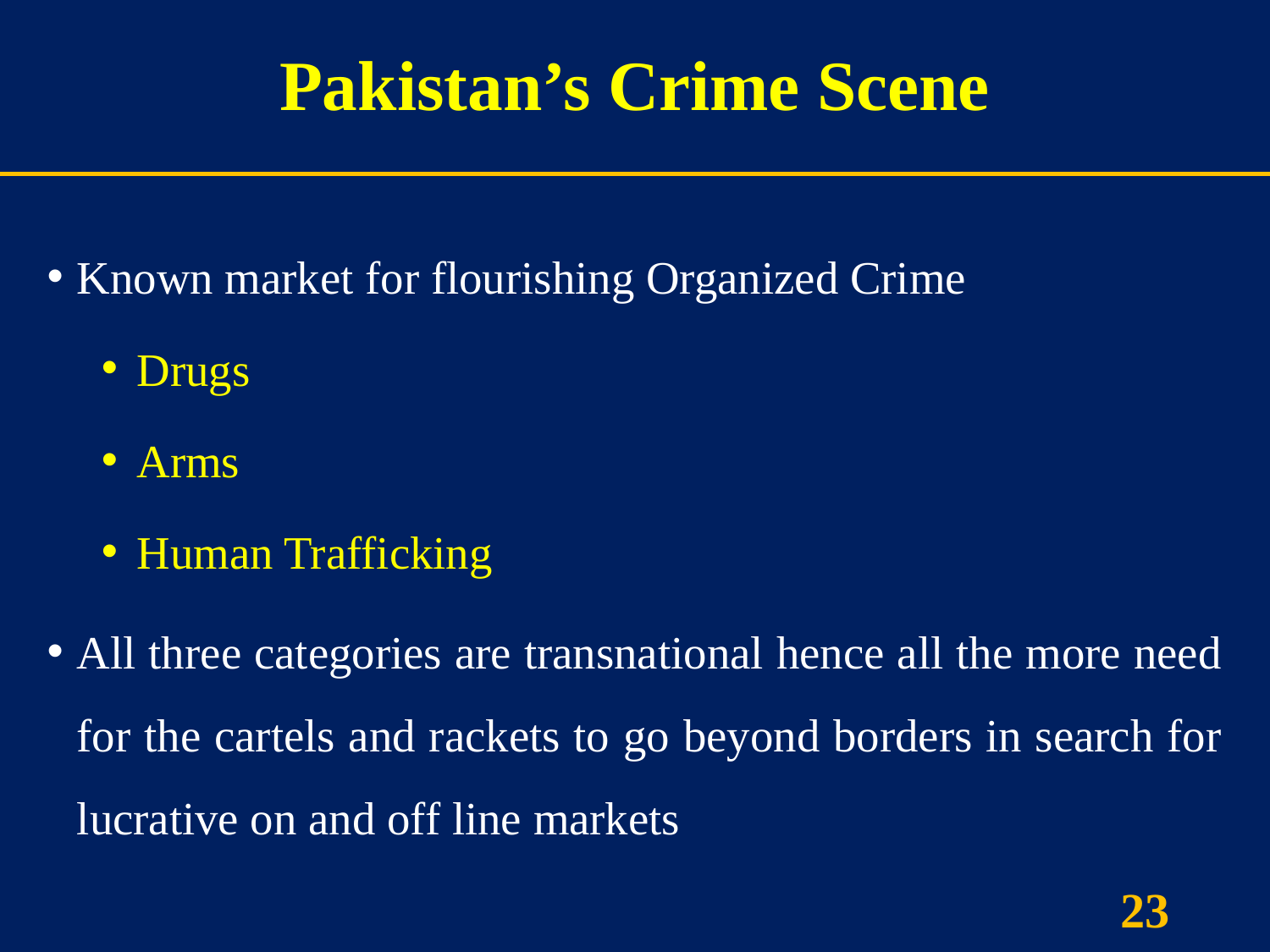

# Pakistan’s Crime Scene
Known market for flourishing Organized Crime
Drugs
Arms
Human Trafficking
All three categories are transnational hence all the more need for the cartels and rackets to go beyond borders in search for lucrative on and off line markets
23